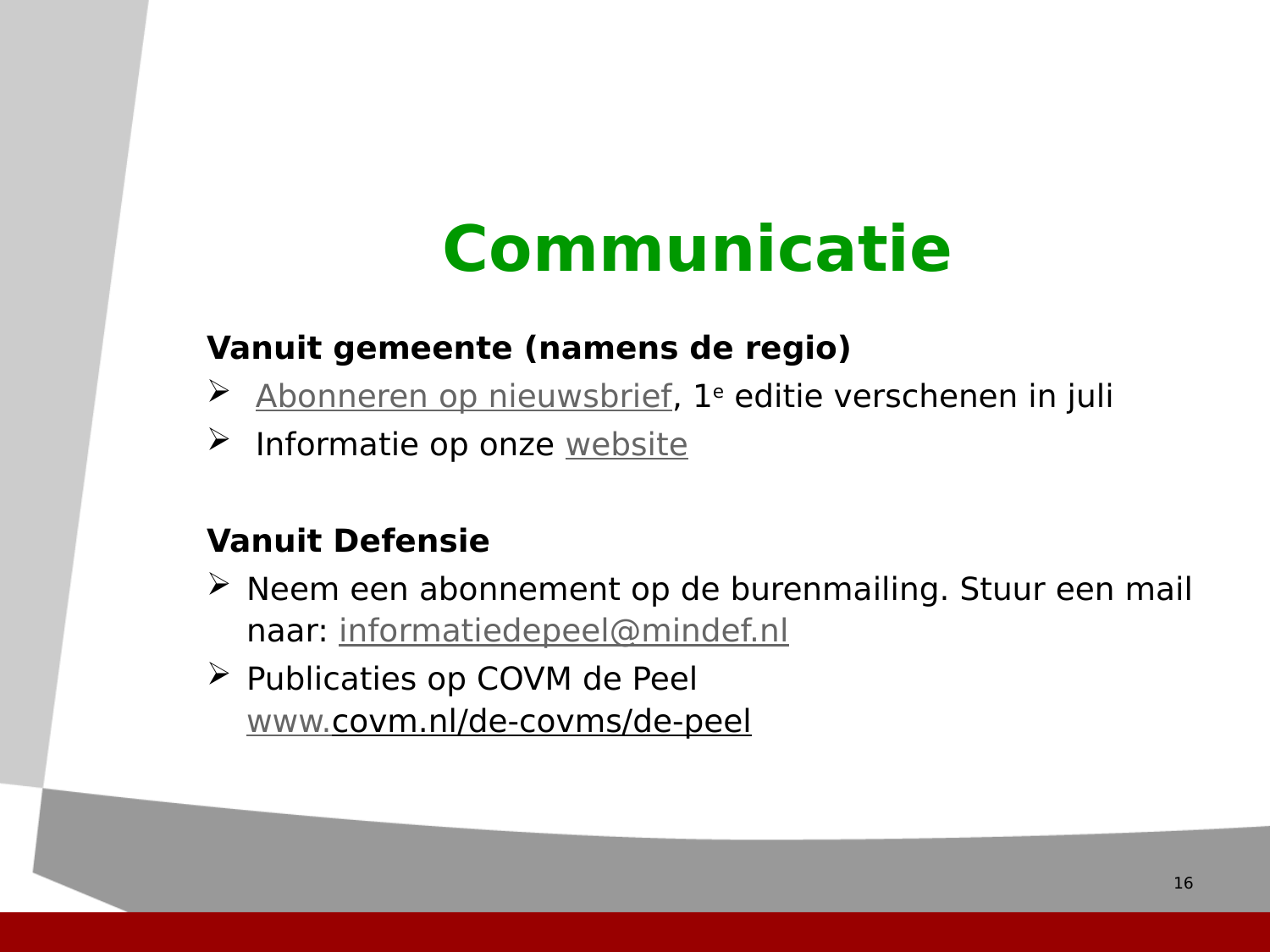

# Communicatie
Vanuit gemeente (namens de regio)
Abonneren op nieuwsbrief, 1e editie verschenen in juli
Informatie op onze website

Vanuit Defensie
Neem een abonnement op de burenmailing. Stuur een mail naar: informatiedepeel@mindef.nl
Publicaties op COVM de Peel
www.covm.nl/de-covms/de-peel

16